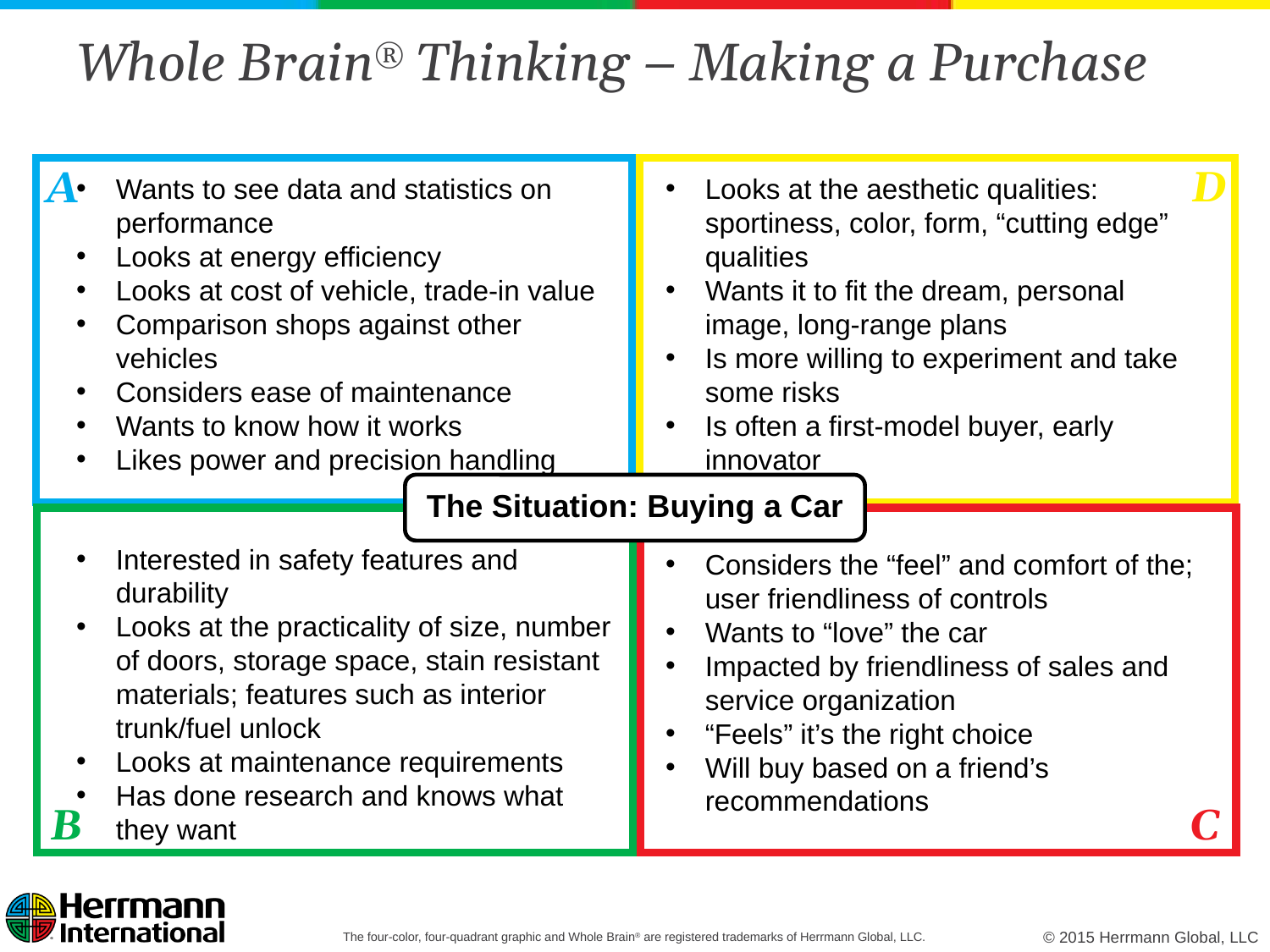

# Whole Brain® Thinking – Making a Purchase
Wants to see data and statistics on performance
Looks at energy efficiency
Looks at cost of vehicle, trade-in value
Comparison shops against other vehicles
Considers ease of maintenance
Wants to know how it works
Likes power and precision handling
Looks at the aesthetic qualities: sportiness, color, form, “cutting edge” qualities
Wants it to fit the dream, personal image, long-range plans
Is more willing to experiment and take some risks
Is often a first-model buyer, early innovator

The Situation: Buying a Car
Interested in safety features and durability
Looks at the practicality of size, number of doors, storage space, stain resistant materials; features such as interior trunk/fuel unlock
Looks at maintenance requirements
Has done research and knows what they want
Considers the “feel” and comfort of the; user friendliness of controls
Wants to “love” the car
Impacted by friendliness of sales and service organization
“Feels” it’s the right choice
Will buy based on a friend’s recommendations